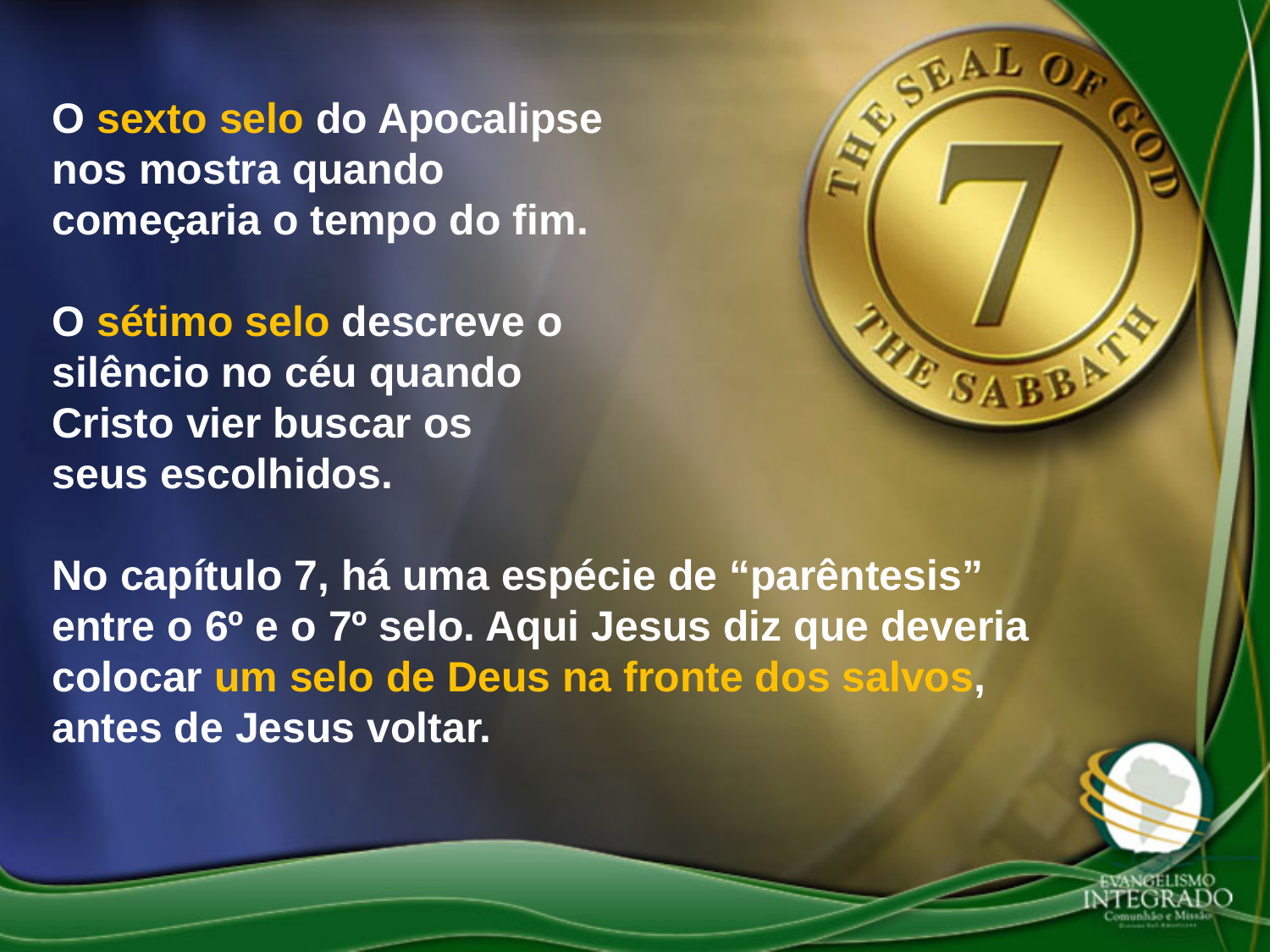

O sexto selo do Apocalipse
nos mostra quando
começaria o tempo do fim.

O sétimo selo descreve o
silêncio no céu quando
Cristo vier buscar os
seus escolhidos.

No capítulo 7, há uma espécie de “parêntesis” entre o 6º e o 7º selo. Aqui Jesus diz que deveria colocar um selo de Deus na fronte dos salvos, antes de Jesus voltar.